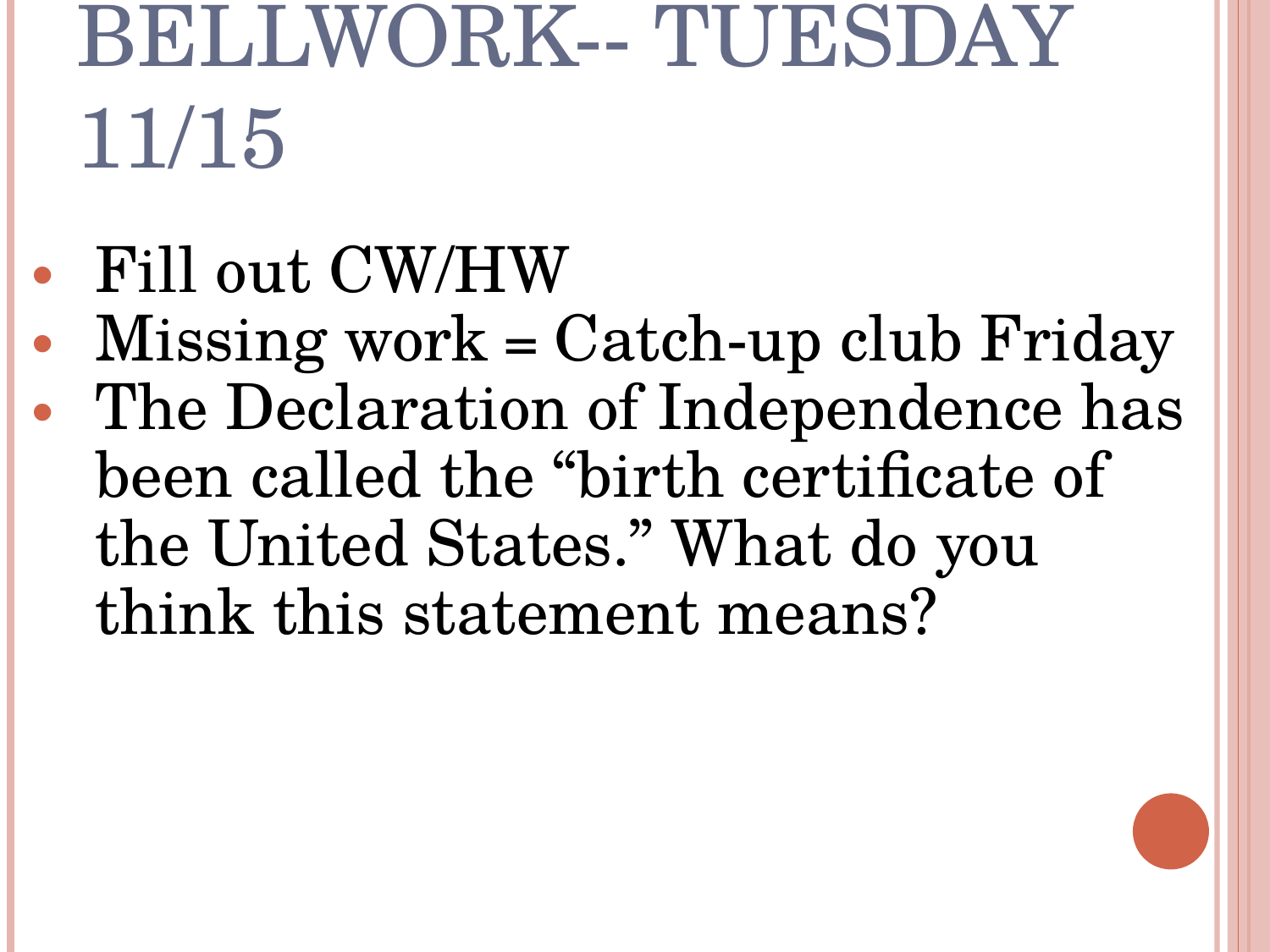

# Bellwork-- Tuesday 11/15

Fill out CW/HW
Missing work = Catch-up club Friday
The Declaration of Independence has been called the “birth certificate of the United States.” What do you think this statement means?